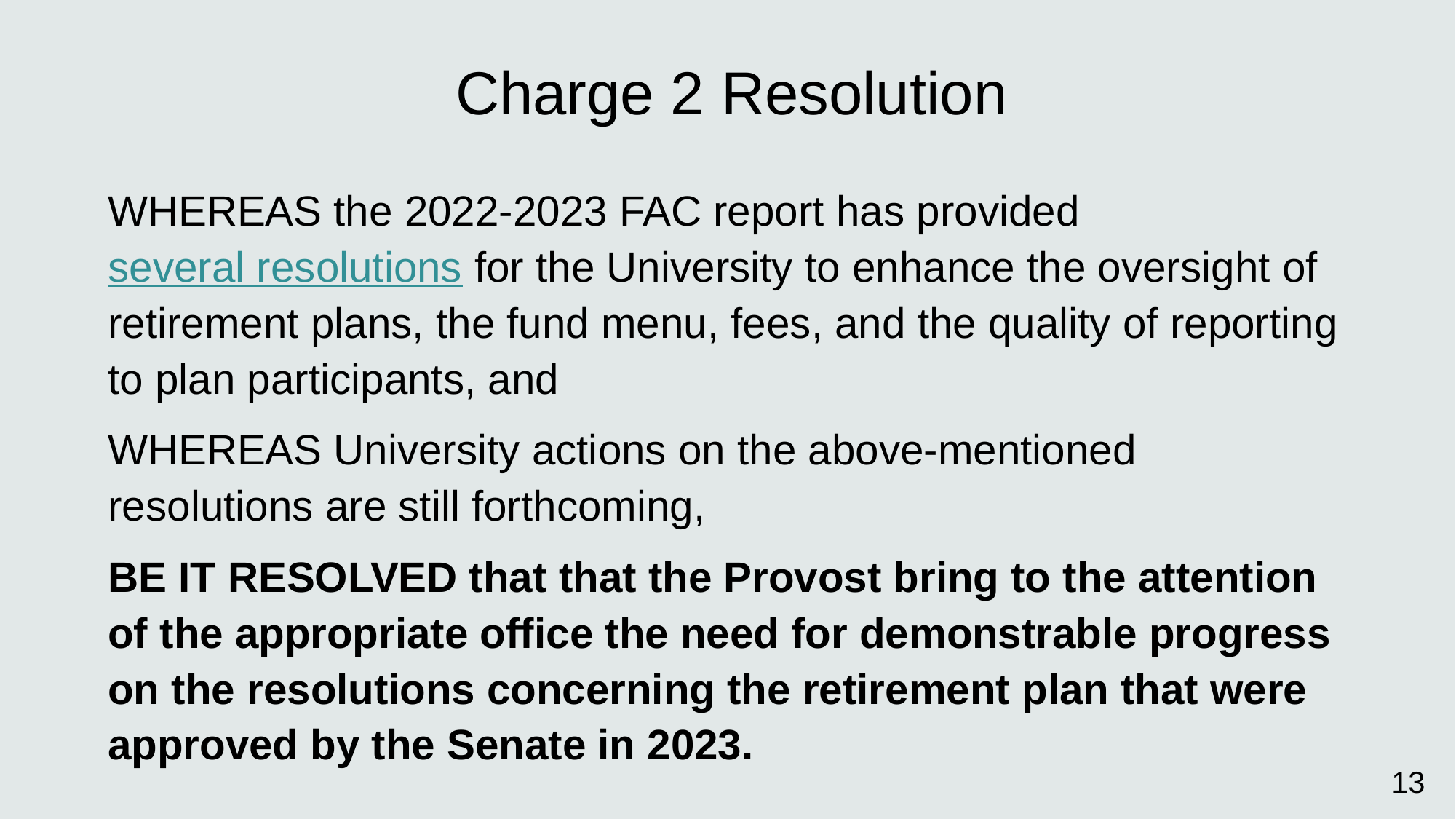

Charge 2 Resolution
WHEREAS the 2022-2023 FAC report has provided several resolutions for the University to enhance the oversight of retirement plans, the fund menu, fees, and the quality of reporting to plan participants, and
WHEREAS University actions on the above-mentioned resolutions are still forthcoming,
BE IT RESOLVED that that the Provost bring to the attention of the appropriate office the need for demonstrable progress on the resolutions concerning the retirement plan that were approved by the Senate in 2023.
13